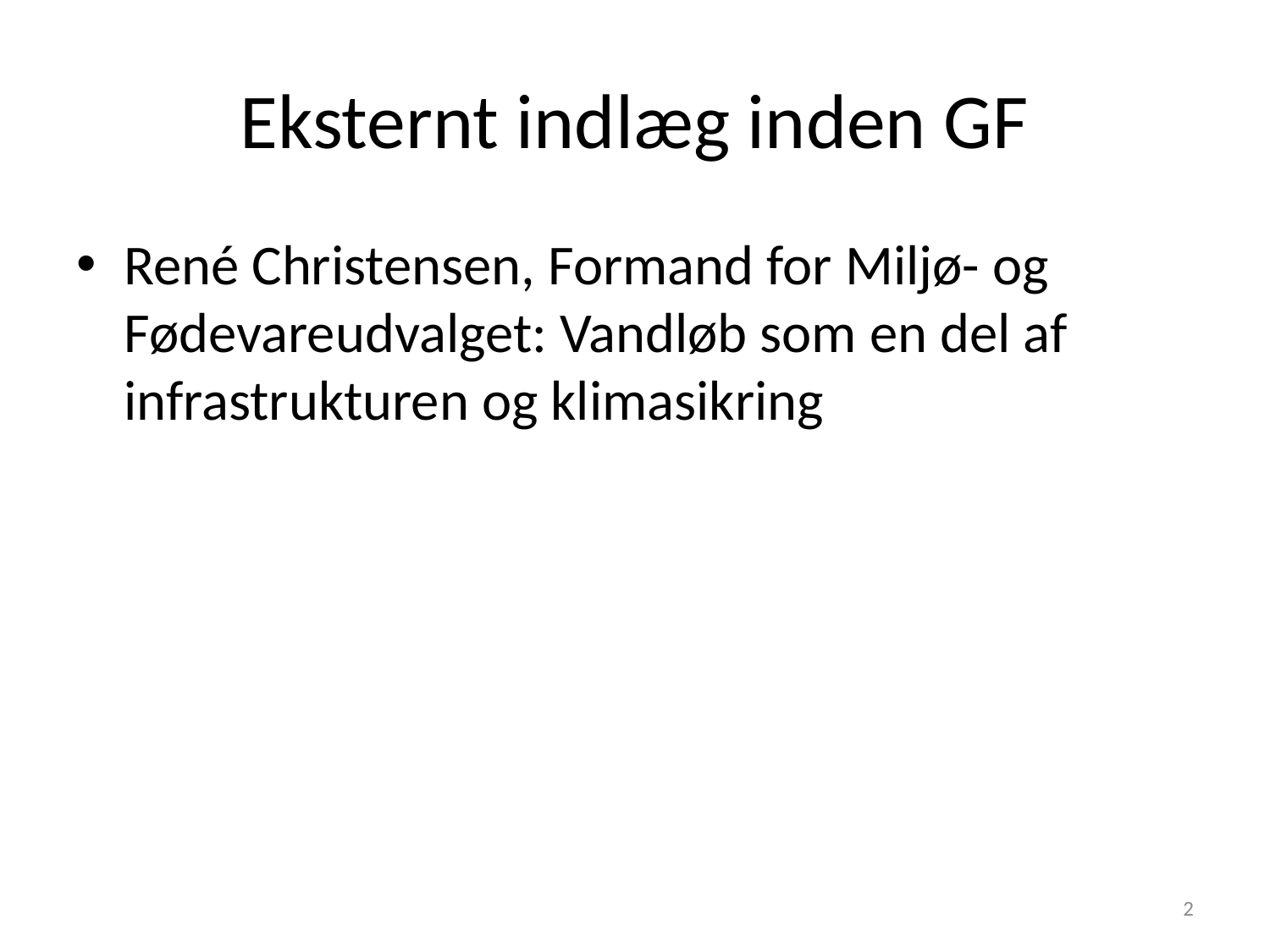

# Eksternt indlæg inden GF
René Christensen, Formand for Miljø- og Fødevareudvalget: Vandløb som en del af infrastrukturen og klimasikring

2